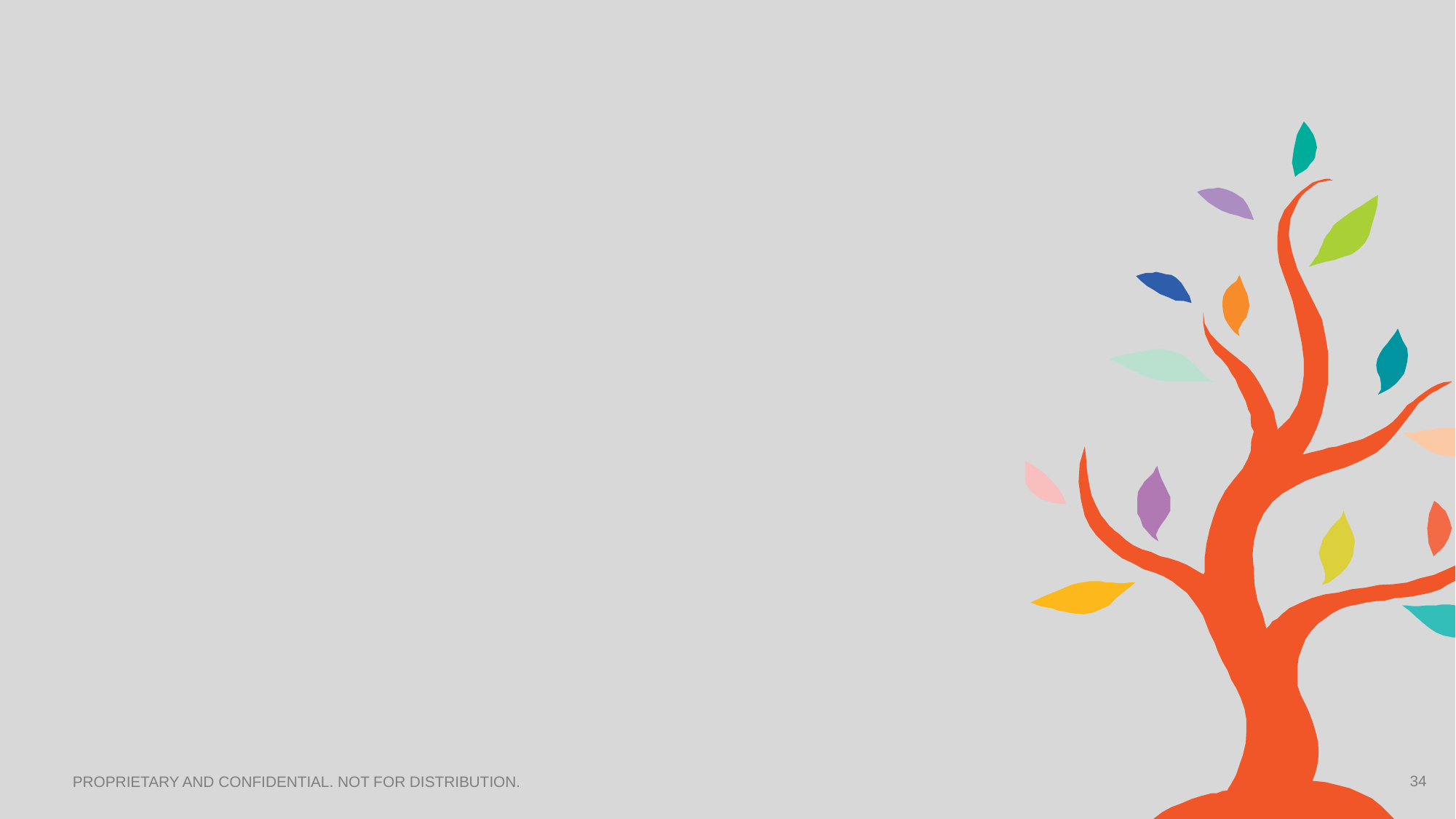

#

34
PROPRIETARY AND CONFIDENTIAL. NOT FOR DISTRIBUTION.